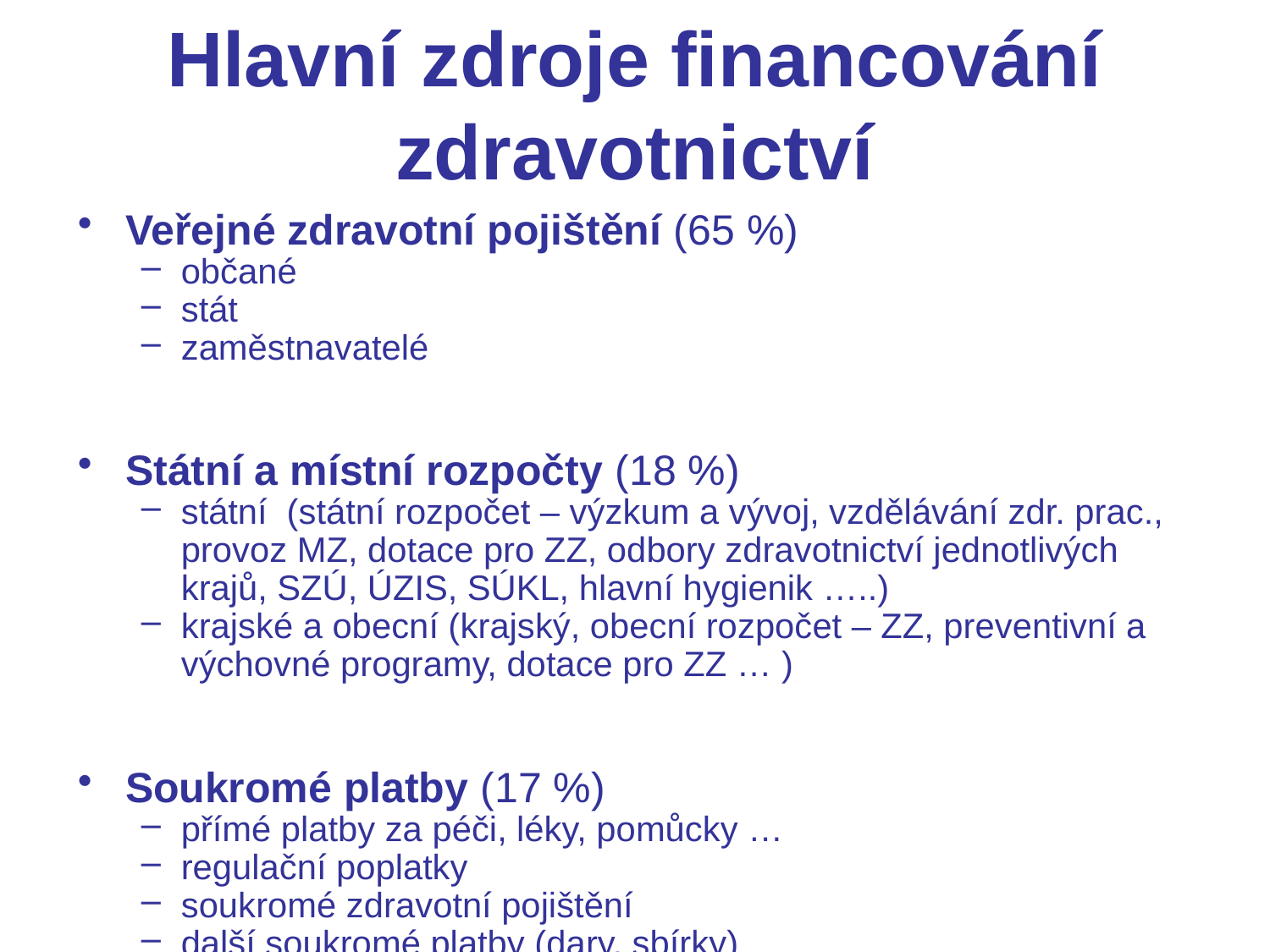

# Hlavní zdroje financování zdravotnictví
Veřejné zdravotní pojištění (65 %)
občané
stát
zaměstnavatelé

Státní a místní rozpočty (18 %)
státní  (státní rozpočet – výzkum a vývoj, vzdělávání zdr. prac., provoz MZ, dotace pro ZZ, odbory zdravotnictví jednotlivých krajů, SZÚ, ÚZIS, SÚKL, hlavní hygienik …..)
krajské a obecní (krajský, obecní rozpočet – ZZ, preventivní a výchovné programy, dotace pro ZZ … )

Soukromé platby (17 %)
přímé platby za péči, léky, pomůcky …
regulační poplatky
soukromé zdravotní pojištění
další soukromé platby (dary, sbírky)